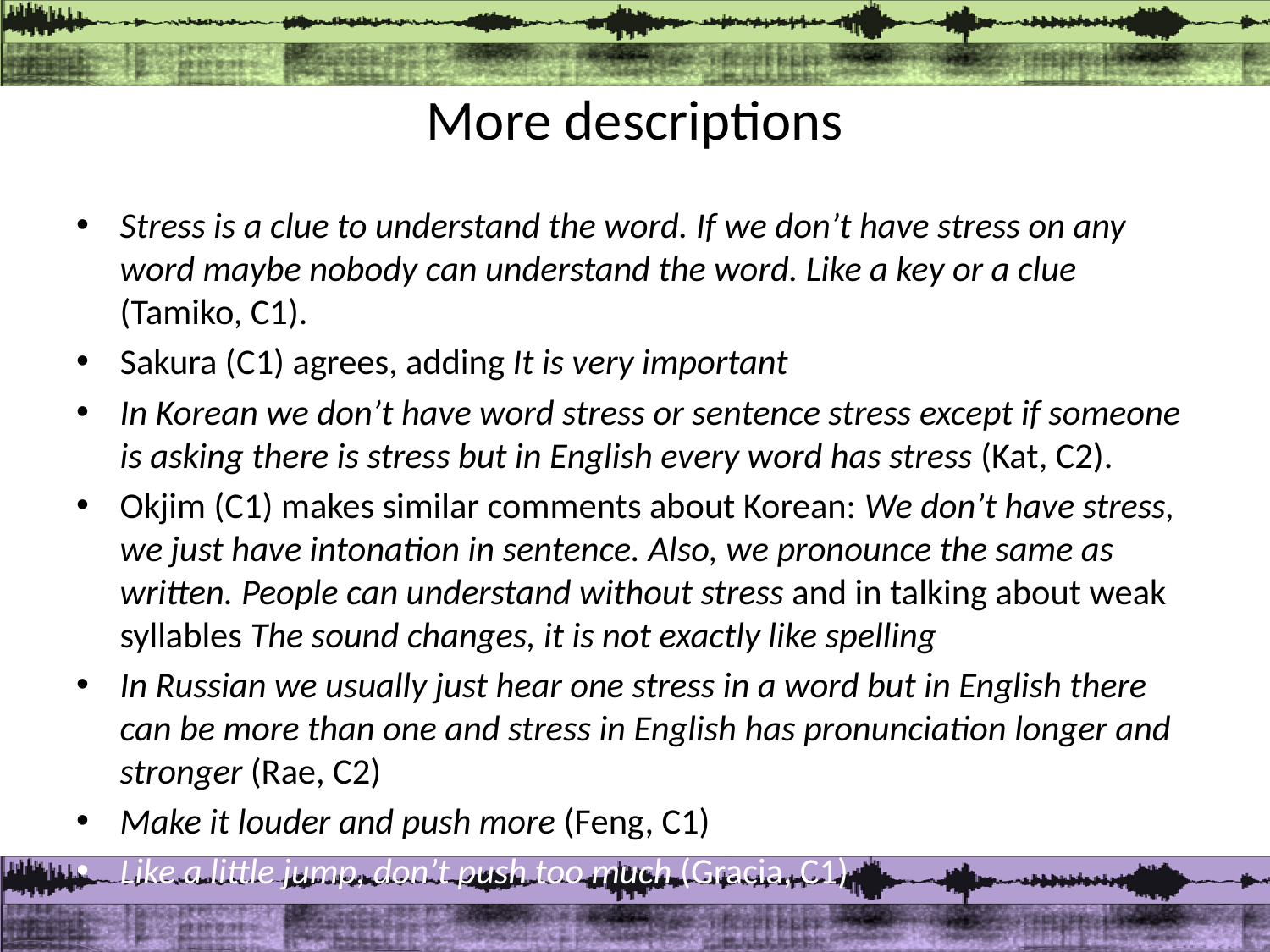

# More descriptions
Stress is a clue to understand the word. If we don’t have stress on any word maybe nobody can understand the word. Like a key or a clue (Tamiko, C1).
Sakura (C1) agrees, adding It is very important
In Korean we don’t have word stress or sentence stress except if someone is asking there is stress but in English every word has stress (Kat, C2).
Okjim (C1) makes similar comments about Korean: We don’t have stress, we just have intonation in sentence. Also, we pronounce the same as written. People can understand without stress and in talking about weak syllables The sound changes, it is not exactly like spelling
In Russian we usually just hear one stress in a word but in English there can be more than one and stress in English has pronunciation longer and stronger (Rae, C2)
Make it louder and push more (Feng, C1)
Like a little jump, don’t push too much (Gracia, C1)